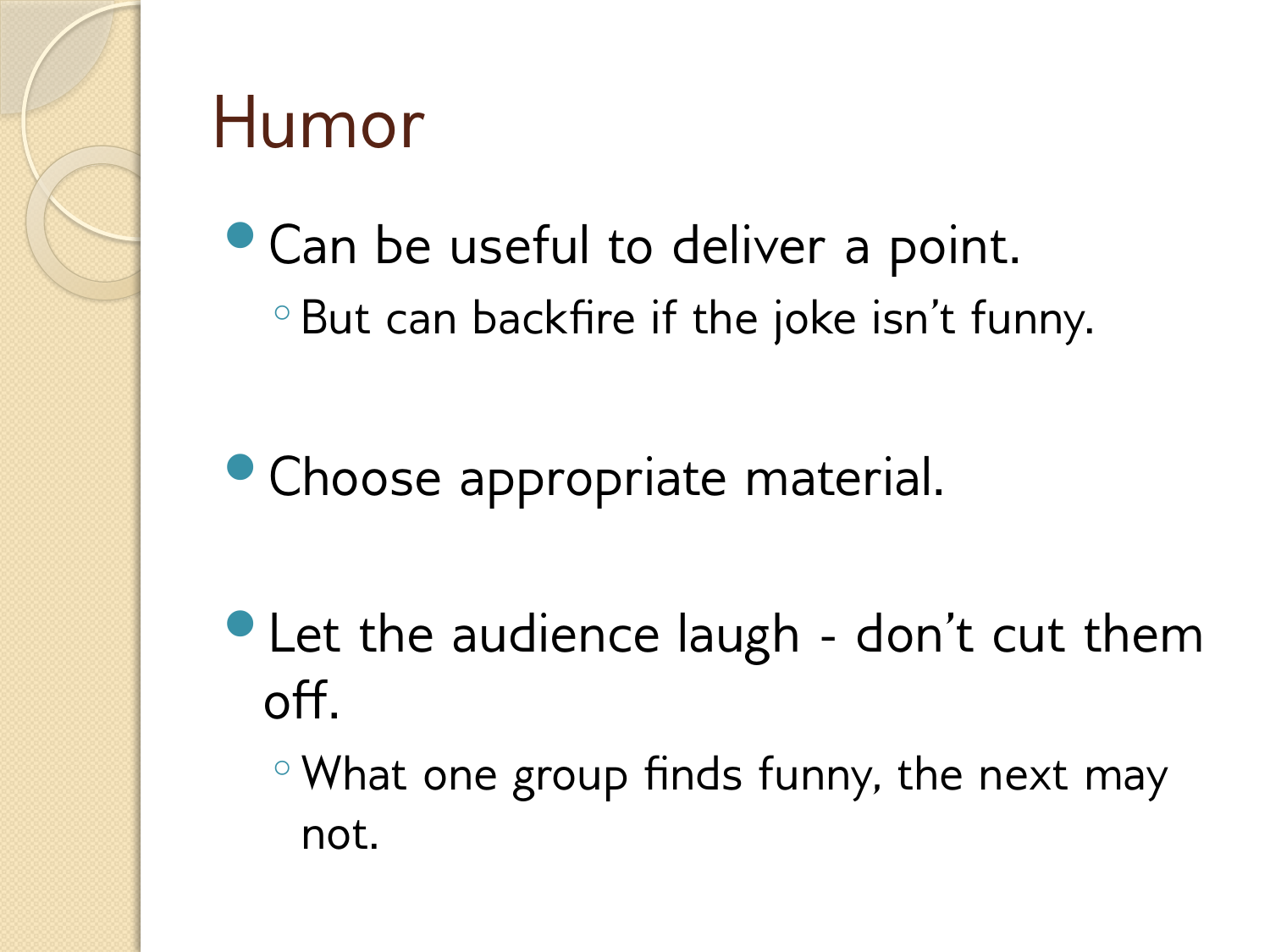

# Humor
Can be useful to deliver a point.
But can backfire if the joke isn’t funny.

Choose appropriate material.

Let the audience laugh - don’t cut them off.
What one group finds funny, the next may not.